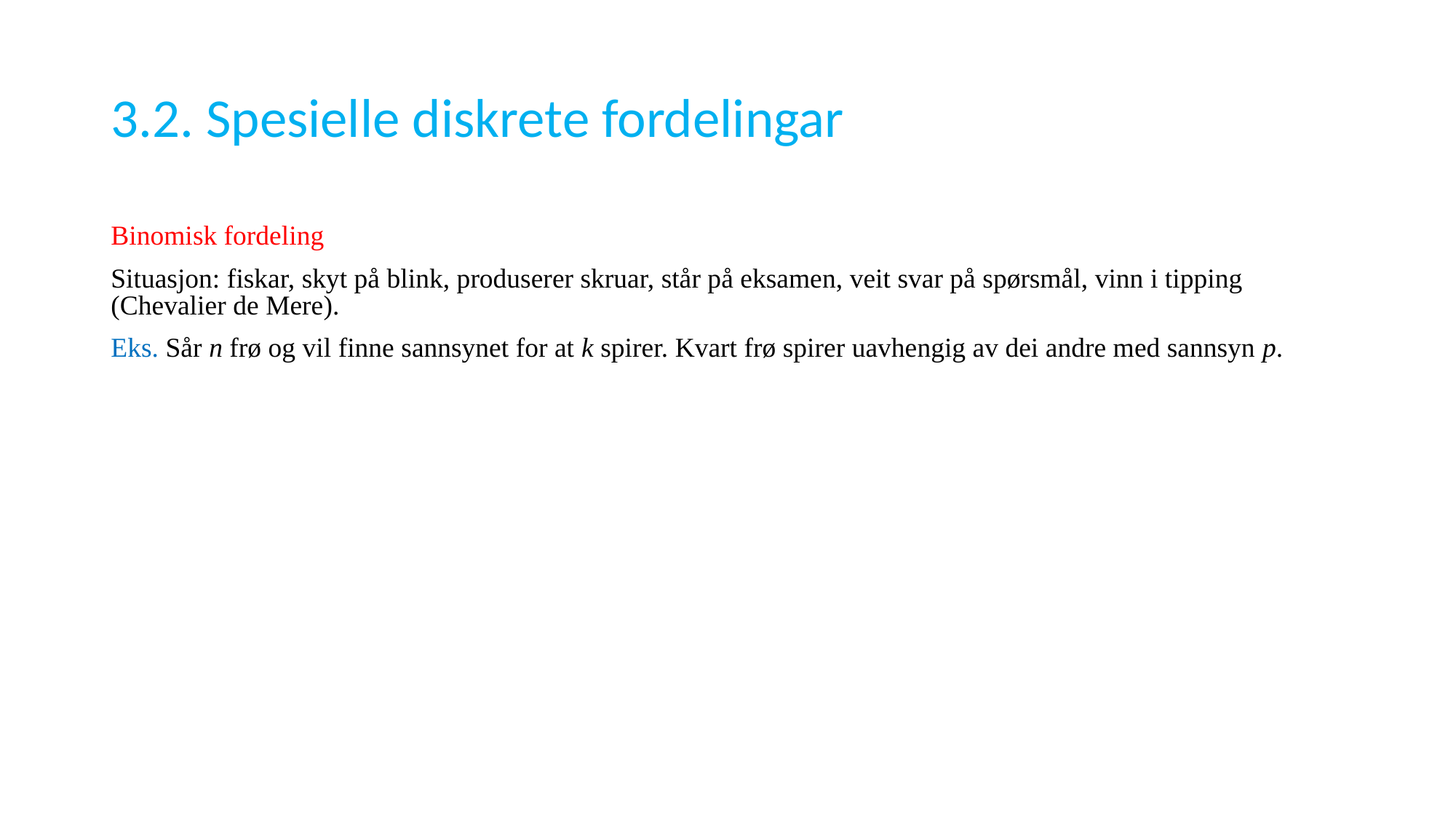

# 3.2. Spesielle diskrete fordelingar
Binomisk fordeling
Situasjon: fiskar, skyt på blink, produserer skruar, står på eksamen, veit svar på spørsmål, vinn i tipping (Chevalier de Mere).
Eks. Sår n frø og vil finne sannsynet for at k spirer. Kvart frø spirer uavhengig av dei andre med sannsyn p.